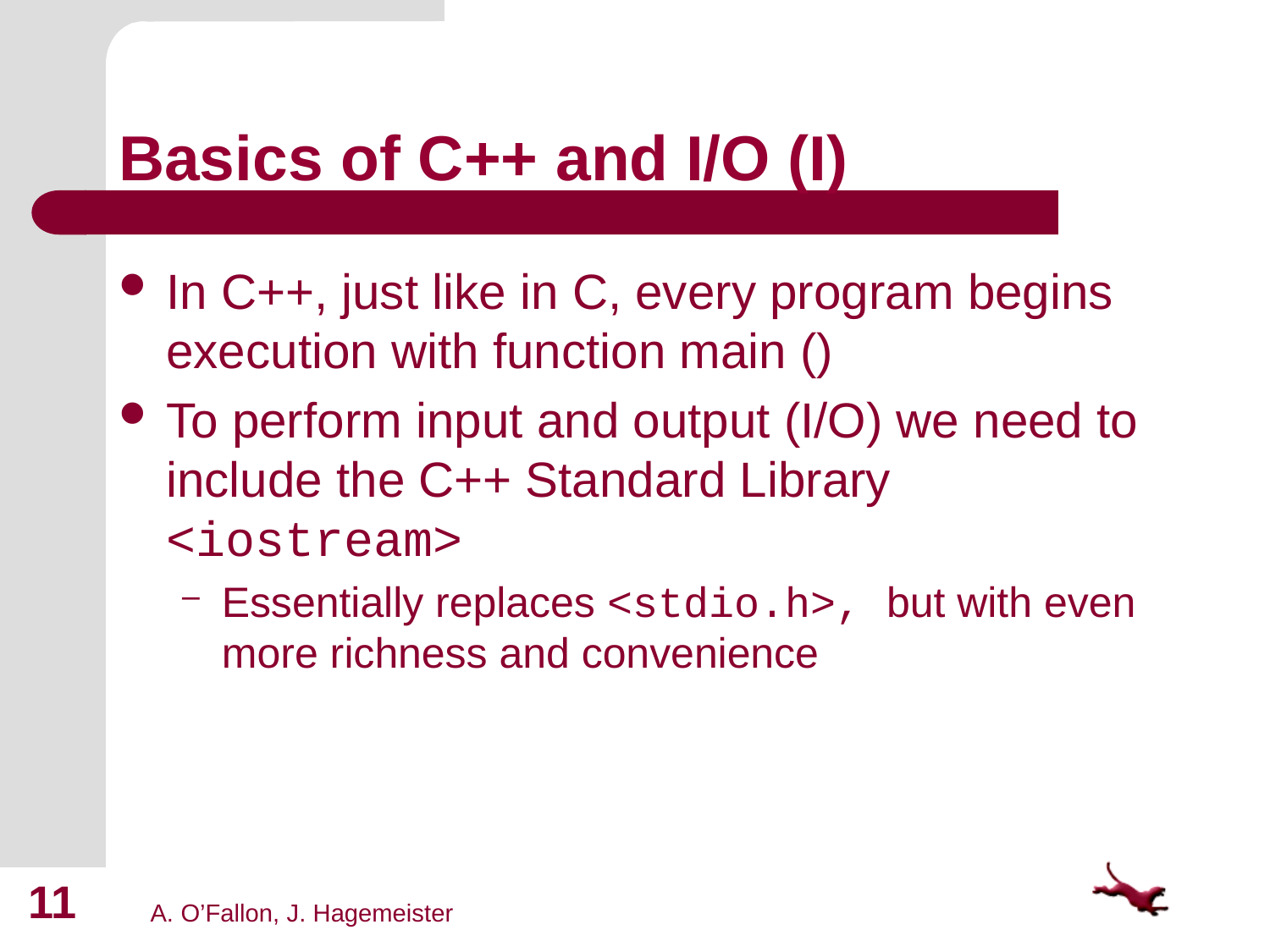

# Basics of C++ and I/O (I)
In C++, just like in C, every program begins execution with function main ()
To perform input and output (I/O) we need to include the C++ Standard Library <iostream>
Essentially replaces <stdio.h>, but with even more richness and convenience

11
A. O’Fallon, J. Hagemeister